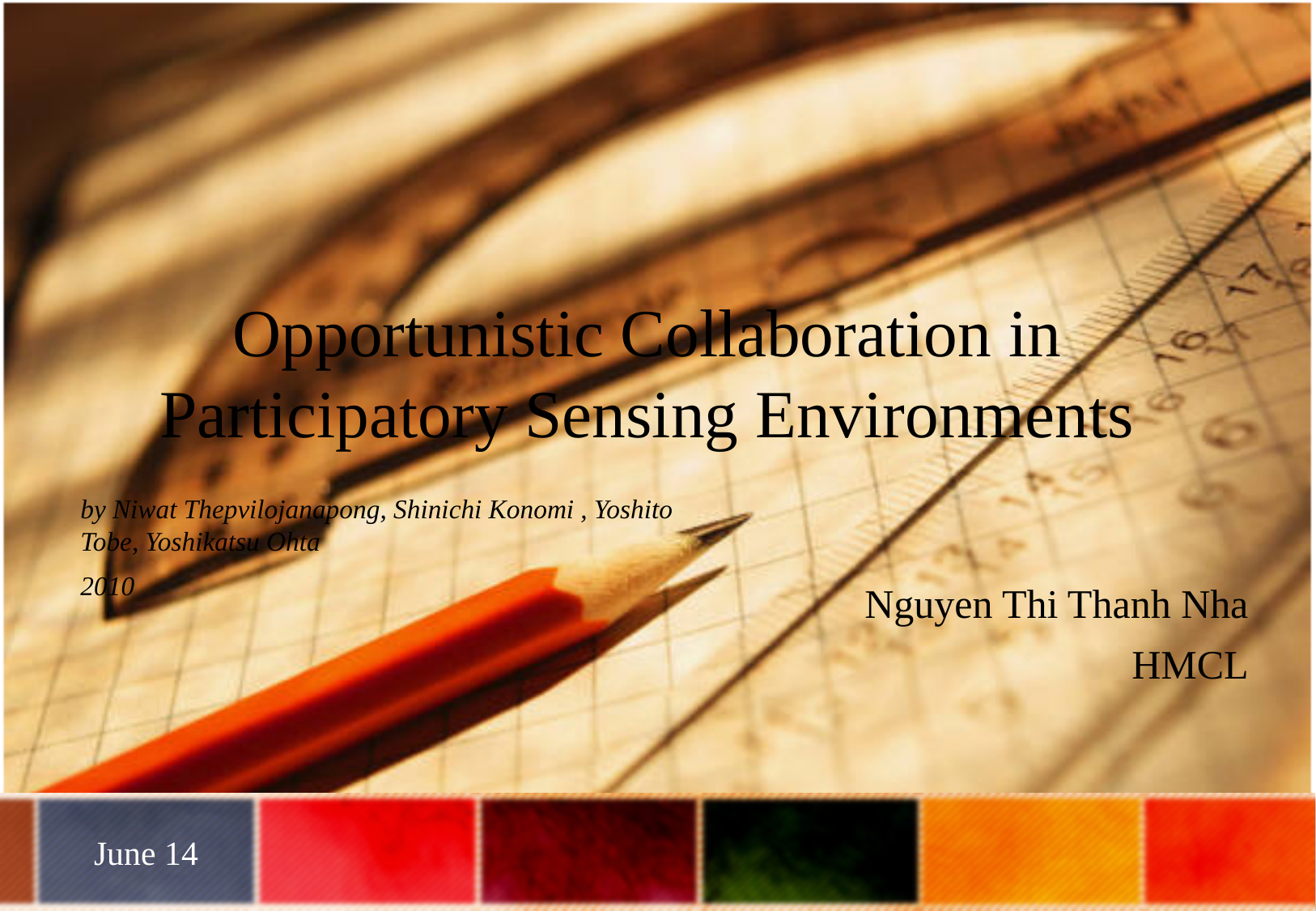

Opportunistic Collaboration in Participatory Sensing Environments

by Niwat Thepvilojanapong, Shinichi Konomi , Yoshito Tobe, Yoshikatsu Ohta
2010
June 14